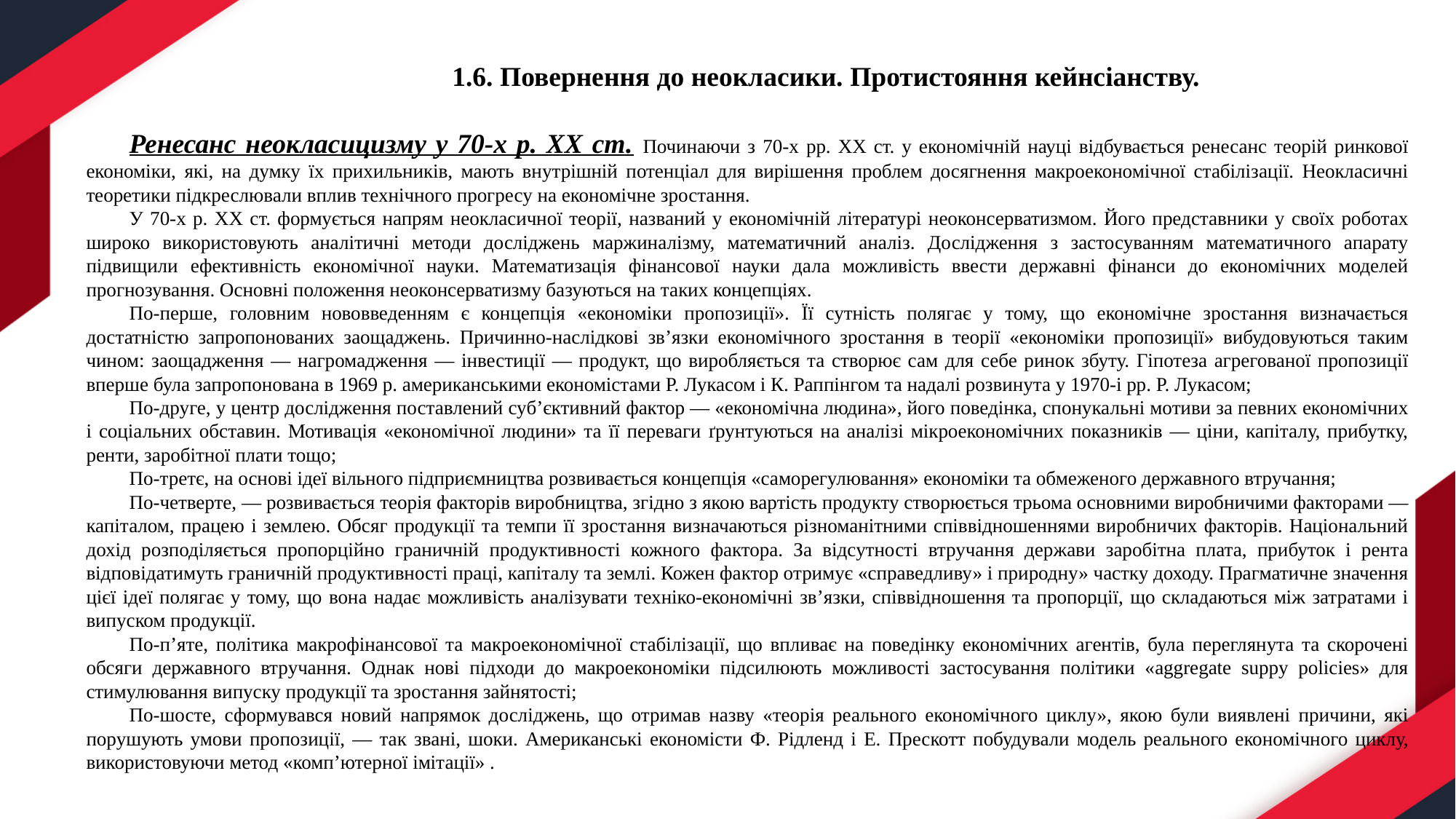

1.6. Повернення до неокласики. Протистояння кейнсіанству.
Ренесанс неокласицизму у 70-х р. ХХ ст. Починаючи з 70-х рр. ХХ ст. у економічній науці відбувається ренесанс теорій ринкової економіки, які, на думку їх прихильників, мають внутрішній потенціал для вирішення проблем досягнення макроекономічної стабілізації. Неокласичні теоретики підкреслювали вплив технічного прогресу на економічне зростання.
У 70-х р. ХХ ст. формується напрям неокласичної теорії, названий у економічній літературі неоконсерватизмом. Його представники у своїх роботах широко використовують аналітичні методи досліджень маржиналізму, математичний аналіз. Дослідження з застосуванням математичного апарату підвищили ефективність економічної науки. Математизація фінансової науки дала можливість ввести державні фінанси до економічних моделей прогнозування. Основні положення неоконсерватизму базуються на таких концепціях.
По-перше, головним нововведенням є концепція «економіки пропозиції». Її сутність полягає у тому, що економічне зростання визначається достатністю запропонованих заощаджень. Причинно-наслідкові зв’язки економічного зростання в теорії «економіки пропозиції» вибудовуються таким чином: заощадження — нагромадження — інвестиції — продукт, що виробляється та створює сам для себе ринок збуту. Гіпотеза агрегованої пропозиції вперше була запропонована в 1969 р. американськими економістами Р. Лукасом і К. Раппінгом та надалі розвинута у 1970-і рр. Р. Лукасом;
По-друге, у центр дослідження поставлений суб’єктивний фактор — «економічна людина», його поведінка, спонукальні мотиви за певних економічних і соціальних обставин. Мотивація «економічної людини» та її переваги ґрунтуються на аналізі мікроекономічних показників — ціни, капіталу, прибутку, ренти, заробітної плати тощо;
По-третє, на основі ідеї вільного підприємництва розвивається концепція «саморегулювання» економіки та обмеженого державного втручання;
По-четверте, — розвивається теорія факторів виробництва, згідно з якою вартість продукту створюється трьома основними виробничими факторами — капіталом, працею і землею. Обсяг продукції та темпи її зростання визначаються різноманітними співвідношеннями виробничих факторів. Національний дохід розподіляється пропорційно граничній продуктивності кожного фактора. За відсутності втручання держави заробітна плата, прибуток і рента відповідатимуть граничній продуктивності праці, капіталу та землі. Кожен фактор отримує «справедливу» і природну» частку доходу. Прагматичне значення цієї ідеї полягає у тому, що вона надає можливість аналізувати техніко-економічні зв’язки, співвідношення та пропорції, що складаються між затратами і випуском продукції.
По-п’яте, політика макрофінансової та макроекономічної стабілізації, що впливає на поведінку економічних агентів, була переглянута та скорочені обсяги державного втручання. Однак нові підходи до макроекономіки підсилюють можливості застосування політики «aggregate suppy policies» для стимулювання випуску продукції та зростання зайнятості;
По-шосте, сформувався новий напрямок досліджень, що отримав назву «теорія реального економічного циклу», якою були виявлені причини, які порушують умови пропозиції, — так звані, шоки. Американські економісти Ф. Рідленд і Е. Прескотт побудували модель реального економічного циклу, використовуючи метод «комп’ютерної імітації» .